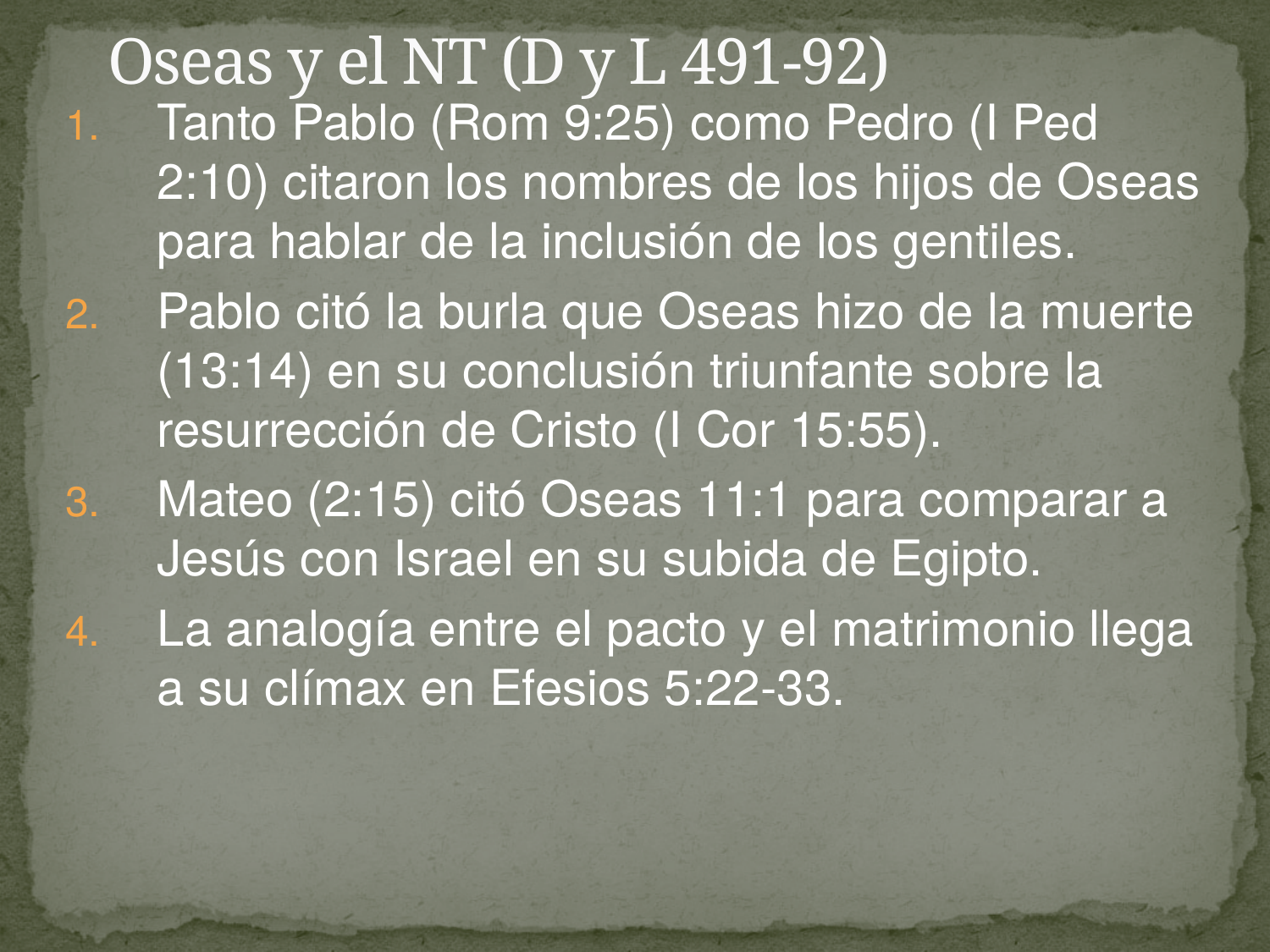

# Oseas y el NT (D y L 491-92)
Tanto Pablo (Rom 9:25) como Pedro (I Ped 2:10) citaron los nombres de los hijos de Oseas para hablar de la inclusión de los gentiles.
Pablo citó la burla que Oseas hizo de la muerte (13:14) en su conclusión triunfante sobre la resurrección de Cristo (I Cor 15:55).
Mateo (2:15) citó Oseas 11:1 para comparar a Jesús con Israel en su subida de Egipto.
La analogía entre el pacto y el matrimonio llega a su clímax en Efesios 5:22-33.